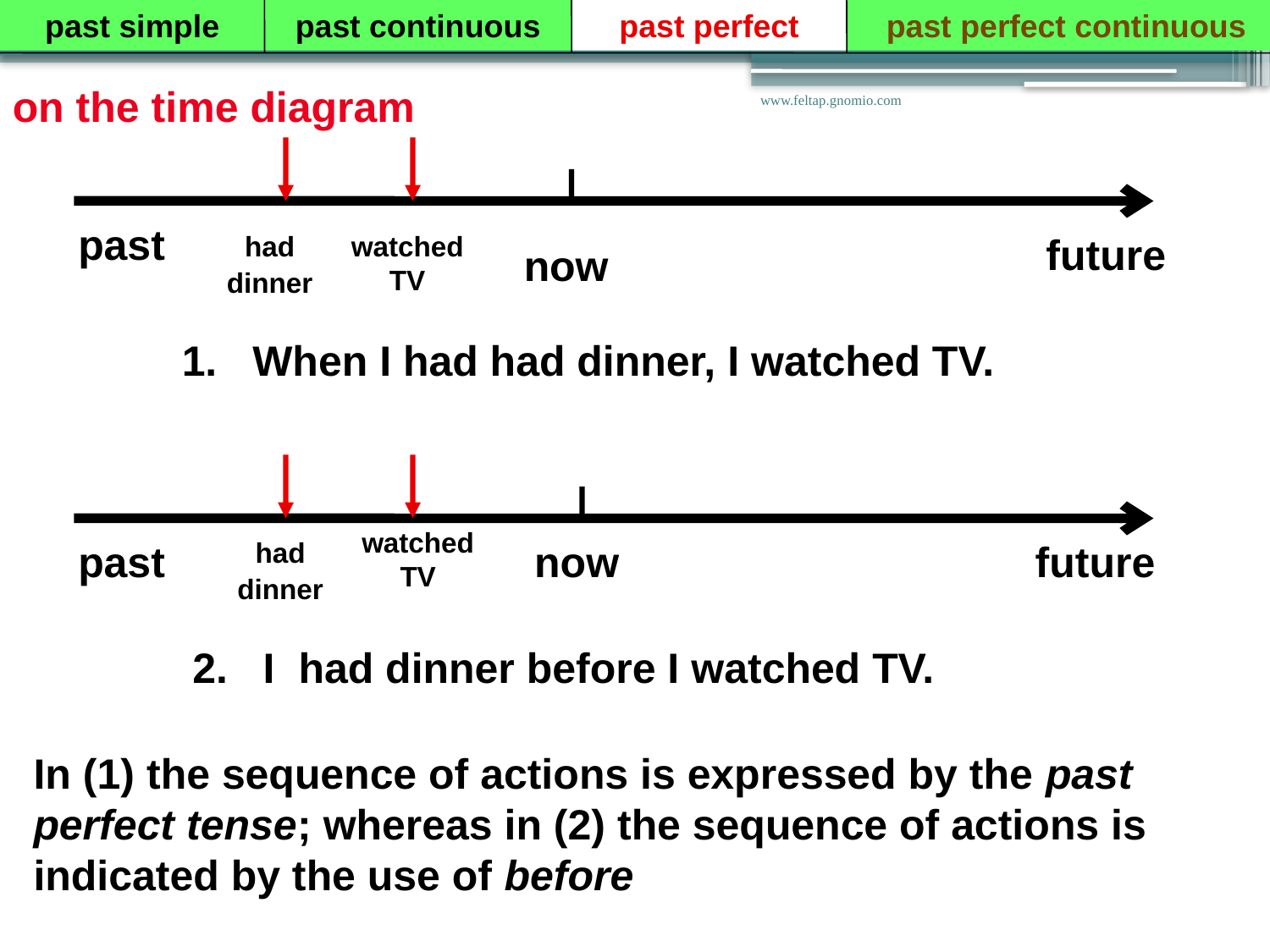

past simple
past continuous

past perfect

  past perfect continuous

on the time diagram
www.feltap.gnomio.com

past
had
dinner
watched TV
future
now
1.   When I had had dinner, I watched TV.

watched TV
past
had
dinner
now
future
2.   I  had dinner before I watched TV.
In (1) the sequence of actions is expressed by the past perfect tense; whereas in (2) the sequence of actions is indicated by the use of before